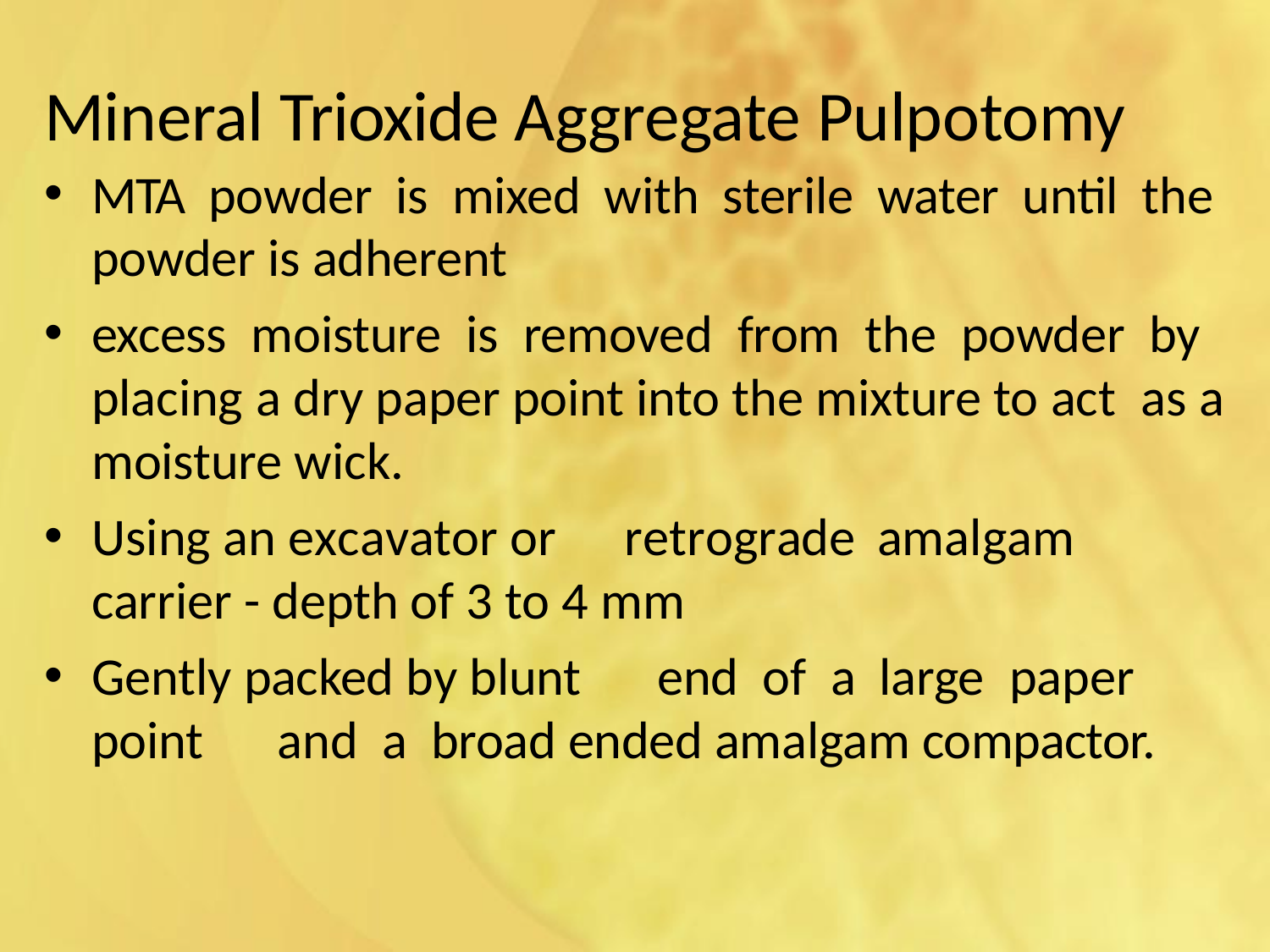

# Mineral Trioxide Aggregate Pulpotomy
MTA powder is mixed with sterile water until the  powder is adherent
excess moisture is removed from the powder by  placing a dry paper point into the mixture to act  as a moisture wick.
Using an excavator or	retrograde	amalgam  carrier - depth of 3 to 4 mm
Gently packed by blunt	end	of	a	large	paper  point	and	a	broad ended amalgam compactor.